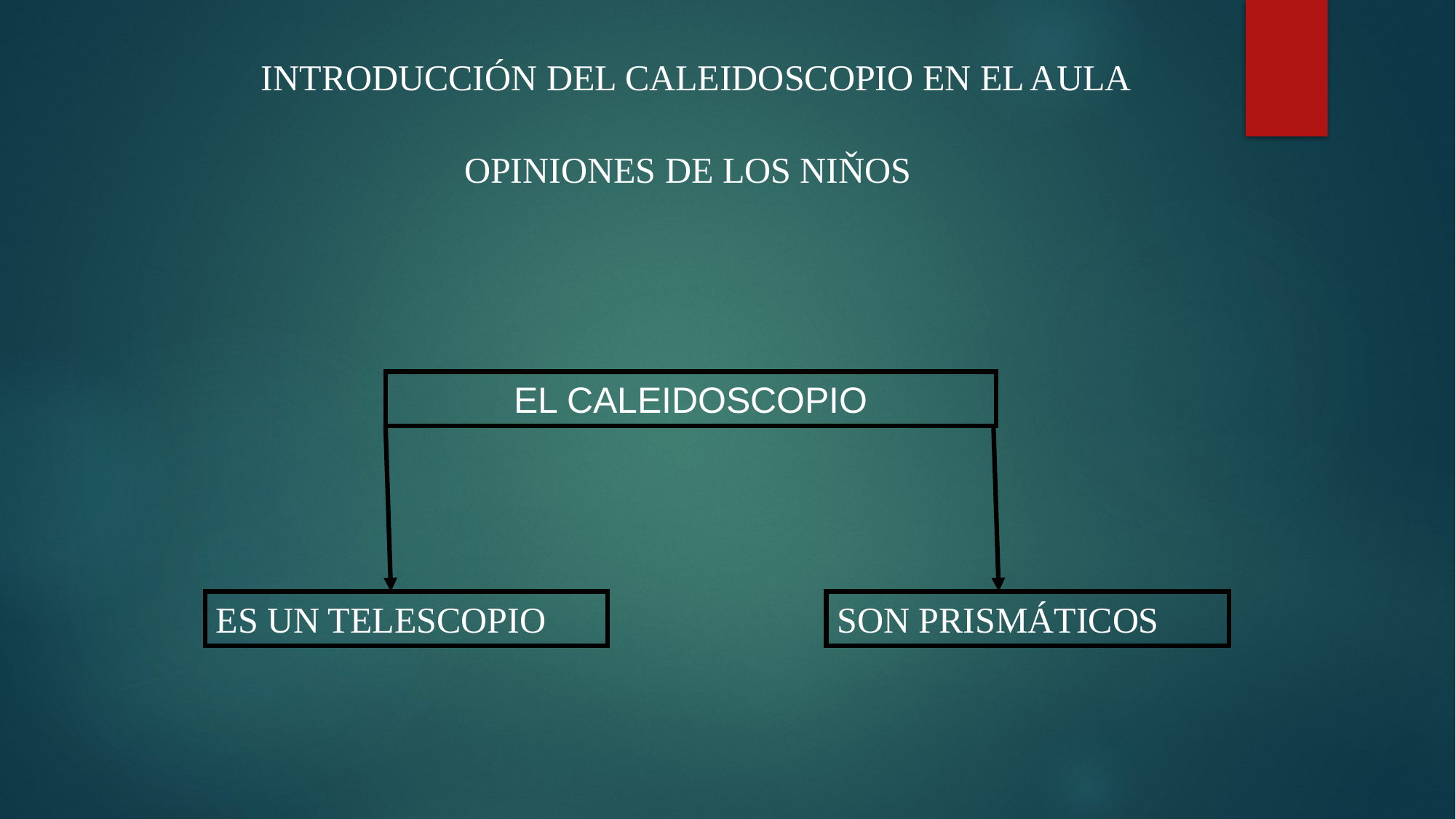

INTRODUCCIÓN DEL CALEIDOSCOPIO EN EL AULA
OPINIONES DE LOS NIŇOS
EL CALEIDOSCOPIO
ES UN TELESCOPIO
SON PRISMÁTICOS